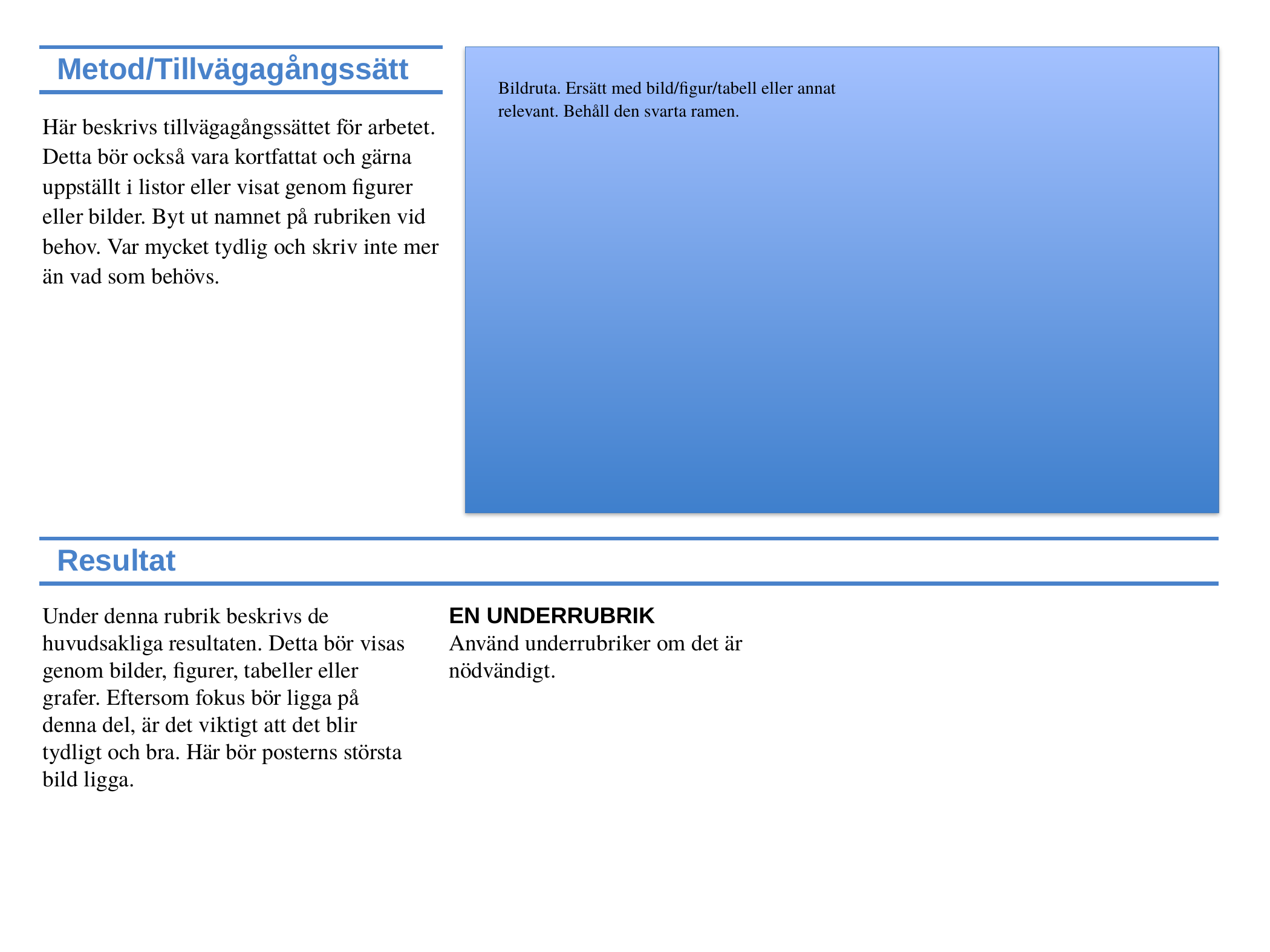

Metod/Tillvägagångssätt

Bildruta. Ersätt med bild/figur/tabell eller annat relevant. Behåll den svarta ramen.
Här beskrivs tillvägagångssättet för arbetet. Detta bör också vara kortfattat och gärna uppställt i listor eller visat genom figurer eller bilder. Byt ut namnet på rubriken vid behov. Var mycket tydlig och skriv inte mer än vad som behövs.
Resultat
Under denna rubrik beskrivs de huvudsakliga resultaten. Detta bör visas genom bilder, figurer, tabeller eller grafer. Eftersom fokus bör ligga på denna del, är det viktigt att det blir tydligt och bra. Här bör posterns största bild ligga.

EN UNDERRUBRIK
Använd underrubriker om det är nödvändigt.